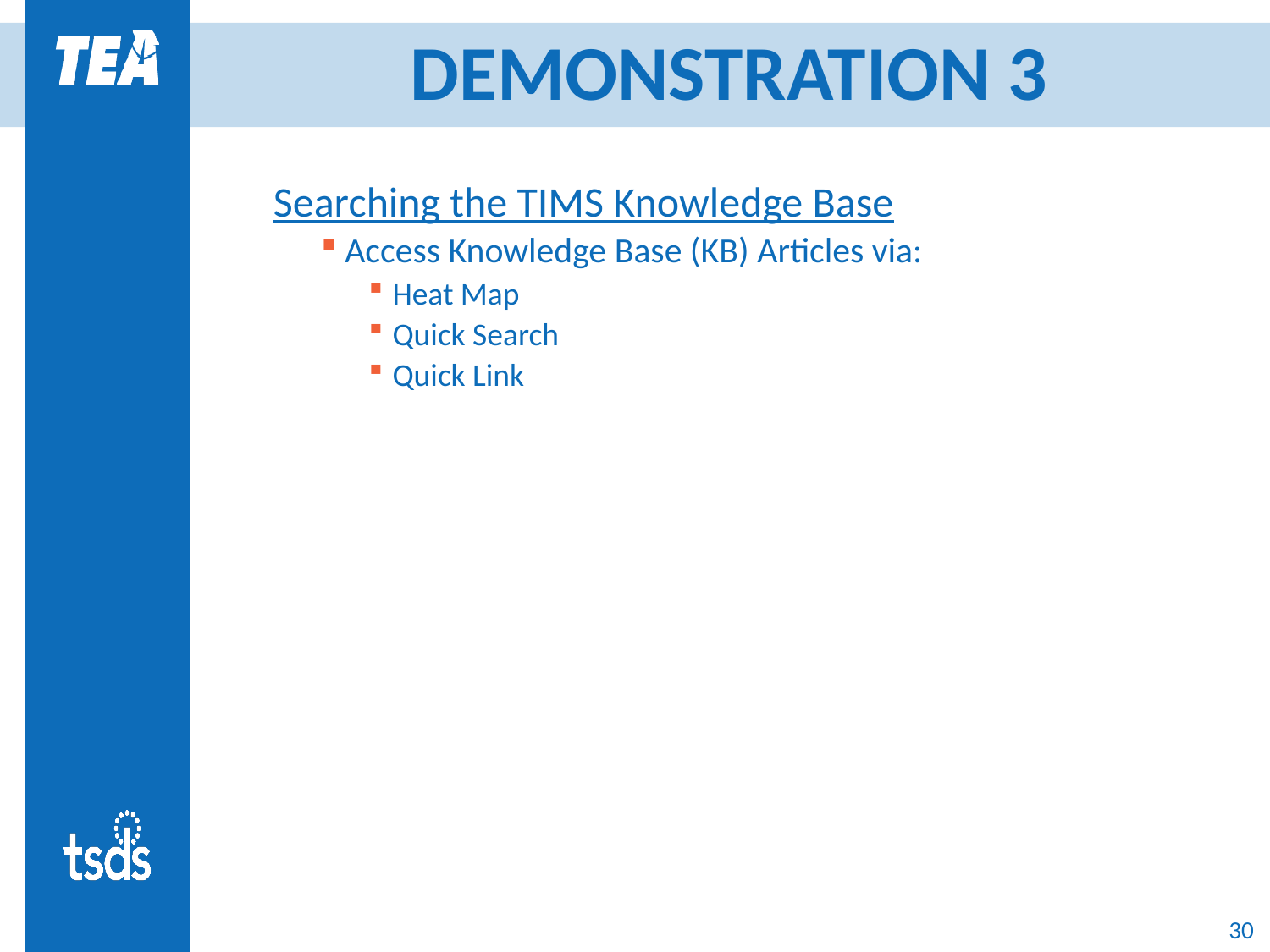

# DEMONSTRATION 3
Searching the TIMS Knowledge Base
Access Knowledge Base (KB) Articles via:
Heat Map
Quick Search
Quick Link

30